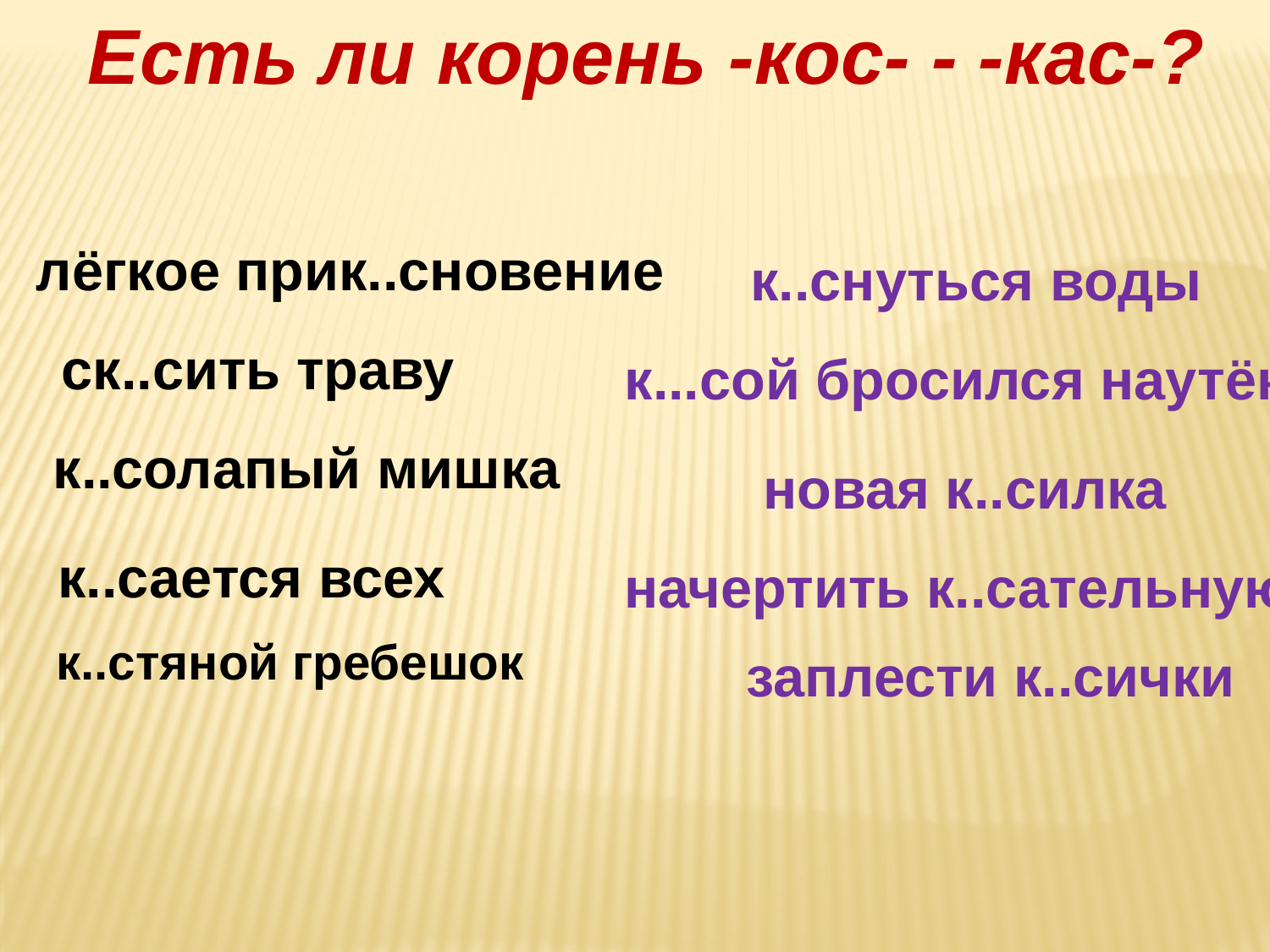

Есть ли корень -кос- - -кас-?
лёгкое прик..сновение
к..снуться воды
ск..сить траву
к...сой бросился наутёк
к..солапый мишка
новая к..силка
к..сается всех
начертить к..сательную
к..стяной гребешок
заплести к..сички